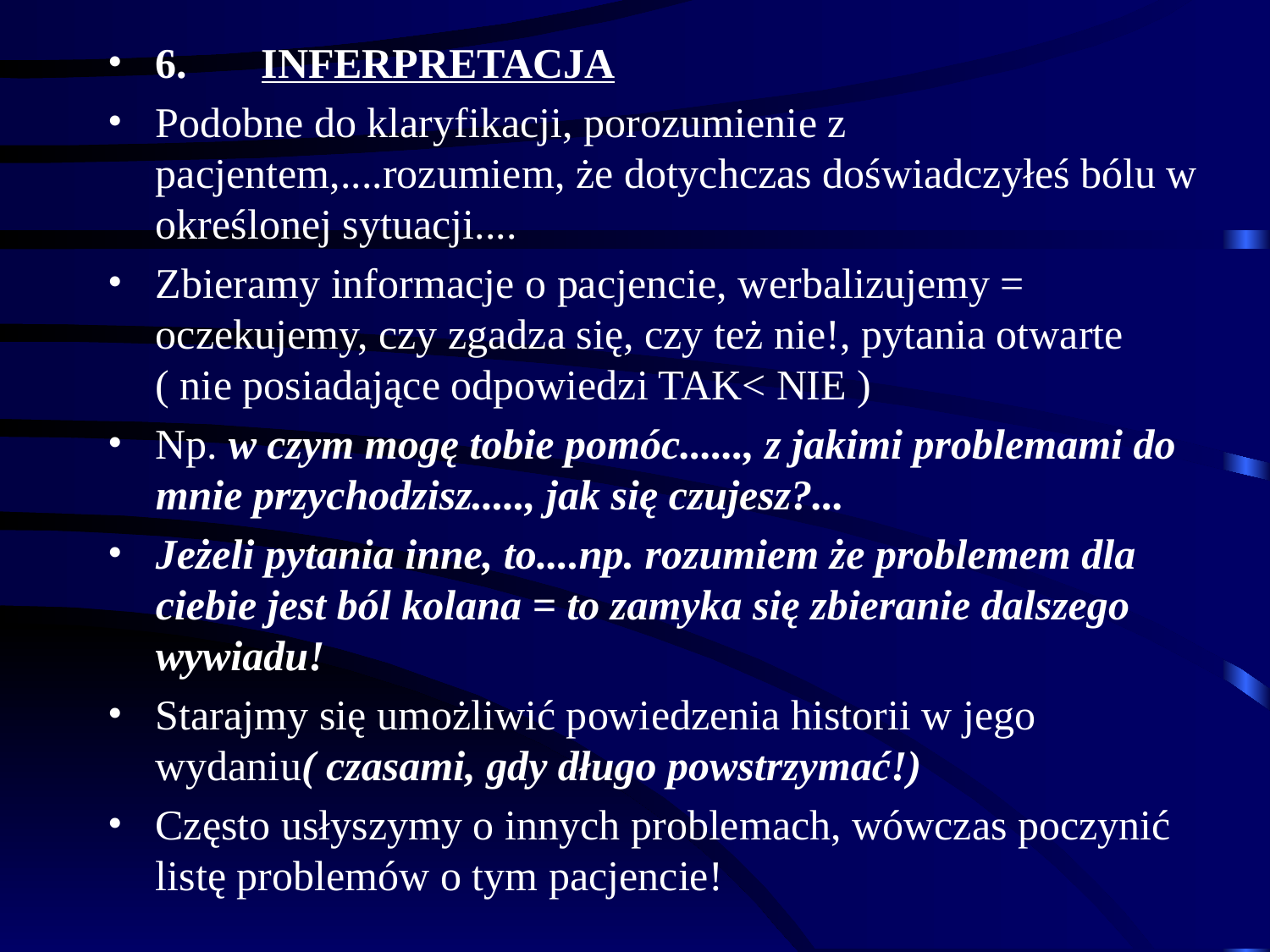

6.       INFERPRETACJA
Podobne do klaryfikacji, porozumienie z pacjentem,....rozumiem, że dotychczas doświadczyłeś bólu w określonej sytuacji....
Zbieramy informacje o pacjencie, werbalizujemy = oczekujemy, czy zgadza się, czy też nie!, pytania otwarte ( nie posiadające odpowiedzi TAK< NIE )
Np. w czym mogę tobie pomóc......, z jakimi problemami do mnie przychodzisz....., jak się czujesz?...
Jeżeli pytania inne, to....np. rozumiem że problemem dla ciebie jest ból kolana = to zamyka się zbieranie dalszego wywiadu!
Starajmy się umożliwić powiedzenia historii w jego wydaniu( czasami, gdy długo powstrzymać!)
Często usłyszymy o innych problemach, wówczas poczynić listę problemów o tym pacjencie!